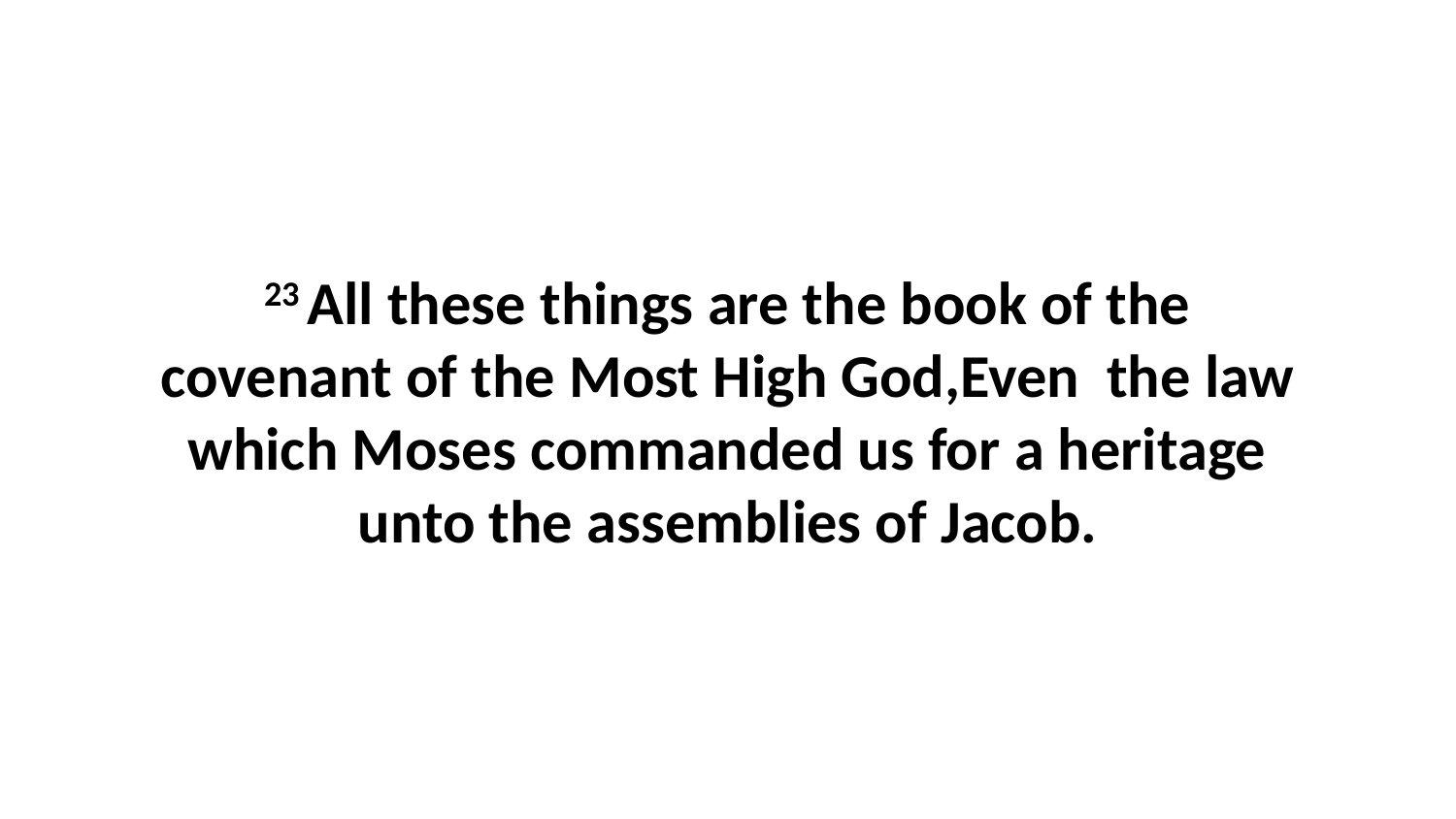

23 All these things are the book of the covenant of the Most High God,Even  the law which Moses commanded us for a heritage unto the assemblies of Jacob.